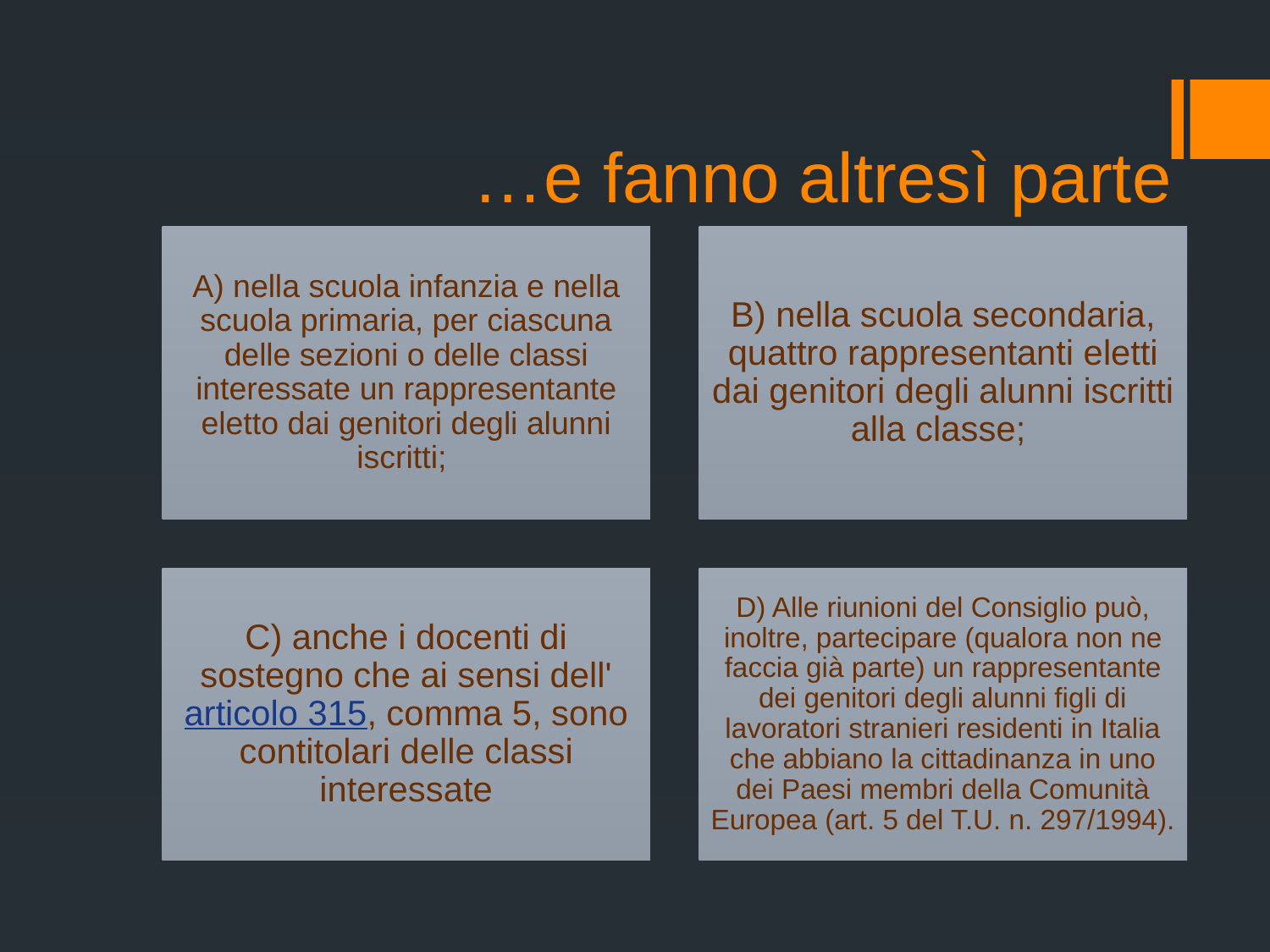

# …e fanno altresì parte
A) nella scuola infanzia e nella scuola primaria, per ciascuna delle sezioni o delle classi interessate un rappresentante eletto dai genitori degli alunni iscritti;
B) nella scuola secondaria, quattro rappresentanti eletti dai genitori degli alunni iscritti alla classe;
C) anche i docenti di sostegno che ai sensi dell'articolo 315, comma 5, sono contitolari delle classi interessate
D) Alle riunioni del Consiglio può, inoltre, partecipare (qualora non ne faccia già parte) un rappresentante dei genitori degli alunni figli di lavoratori stranieri residenti in Italia che abbiano la cittadinanza in uno dei Paesi membri della Comunità Europea (art. 5 del T.U. n. 297/1994).